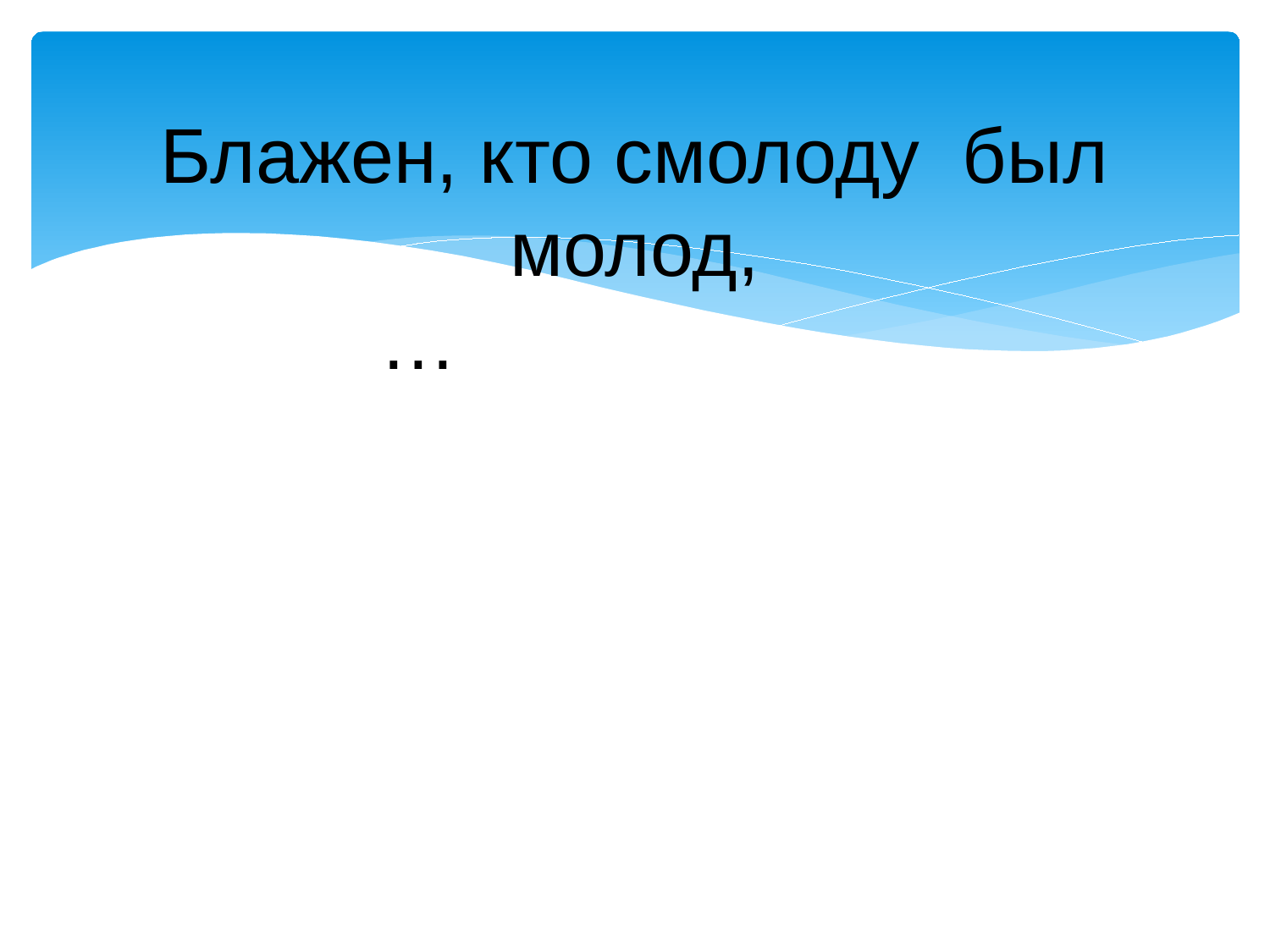

# Блажен, кто смолоду  был молод, …